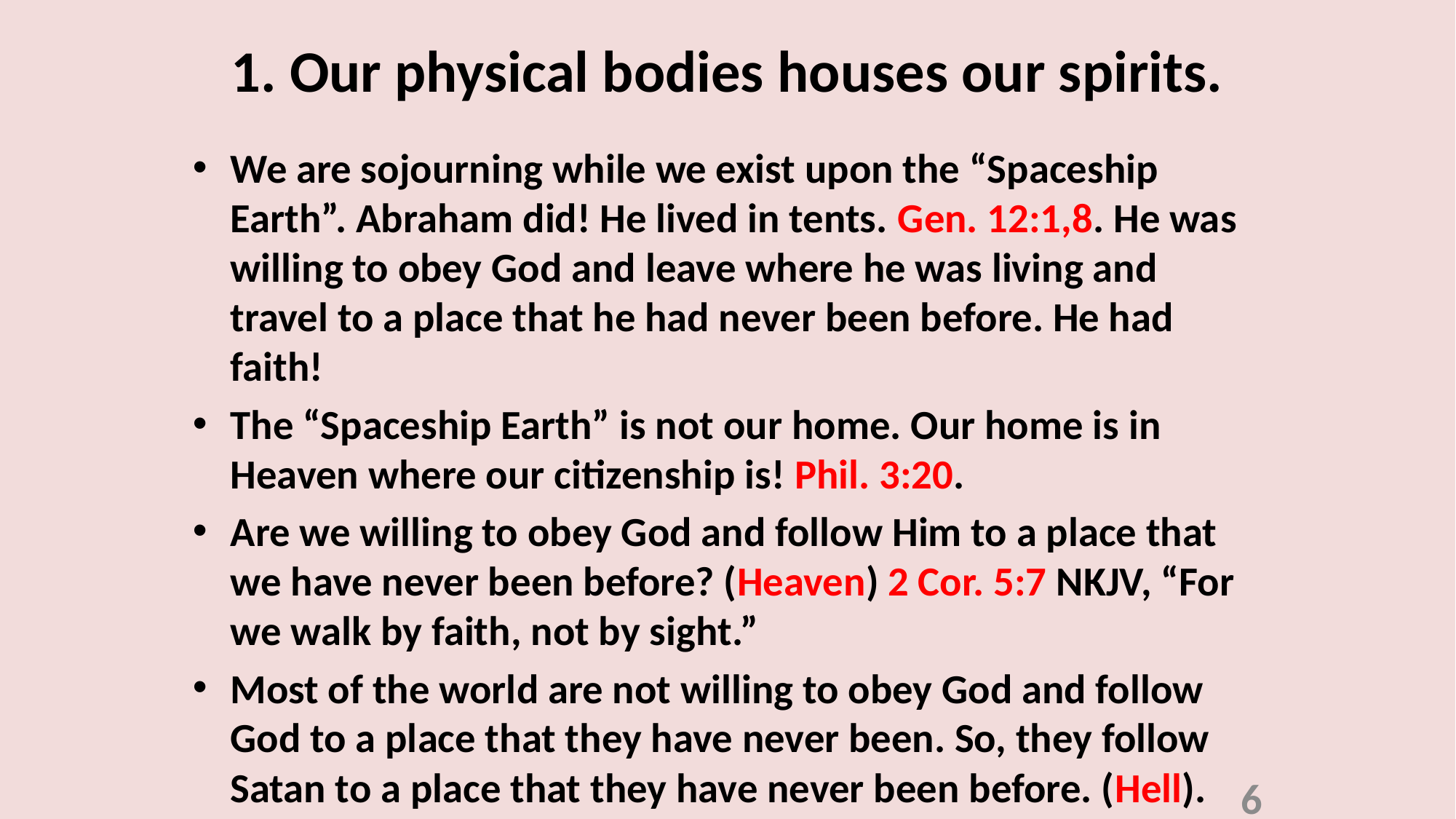

# 1. Our physical bodies houses our spirits.
We are sojourning while we exist upon the “Spaceship Earth”. Abraham did! He lived in tents. Gen. 12:1,8. He was willing to obey God and leave where he was living and travel to a place that he had never been before. He had faith!
The “Spaceship Earth” is not our home. Our home is in Heaven where our citizenship is! Phil. 3:20.
Are we willing to obey God and follow Him to a place that we have never been before? (Heaven) 2 Cor. 5:7 NKJV, “For we walk by faith, not by sight.”
Most of the world are not willing to obey God and follow God to a place that they have never been. So, they follow Satan to a place that they have never been before. (Hell).

6